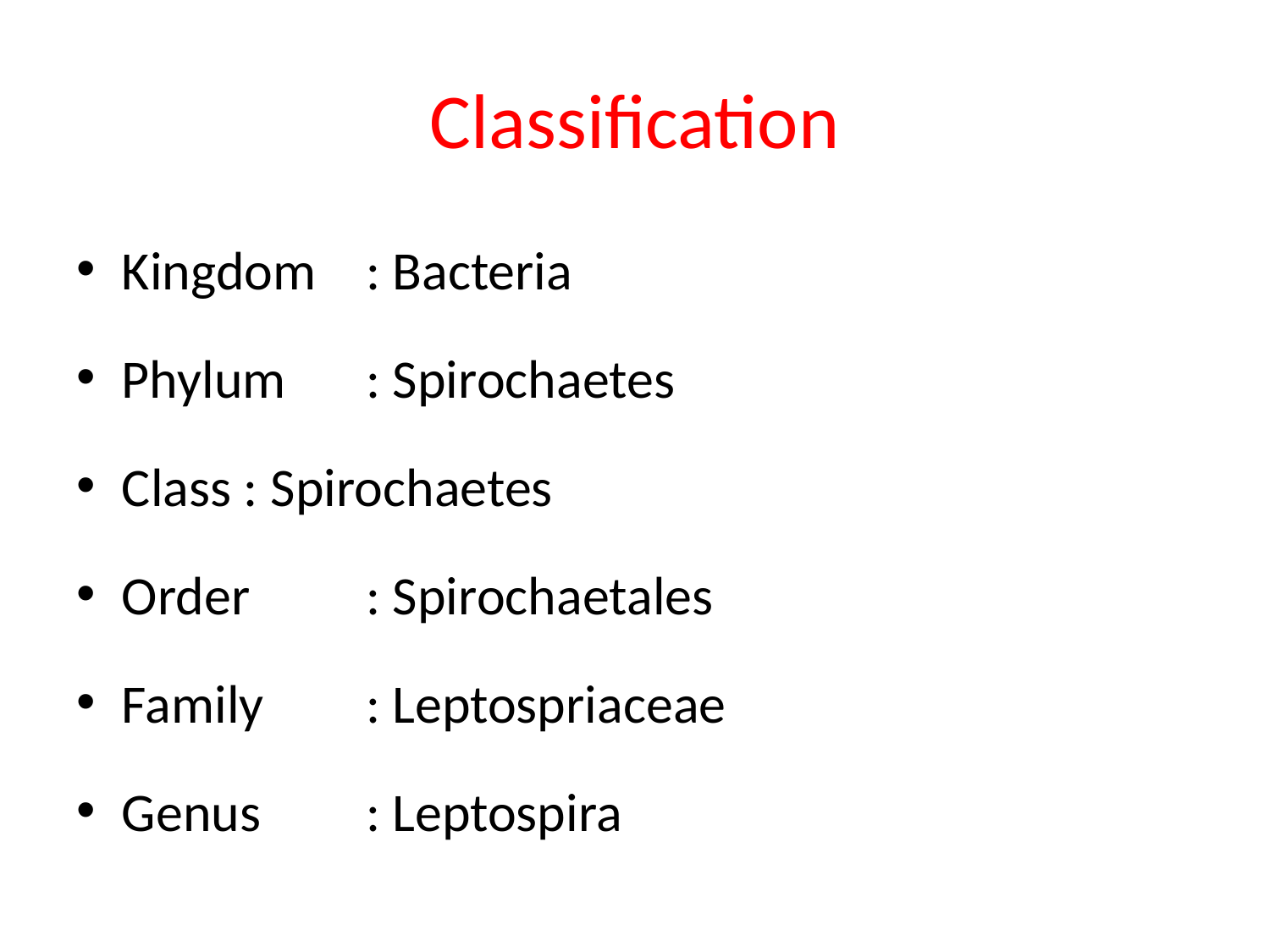

# Classification
Kingdom		: Bacteria
Phylum		: Spirochaetes
Class		: Spirochaetes
Order		: Spirochaetales
Family		: Leptospriaceae
Genus		: Leptospira